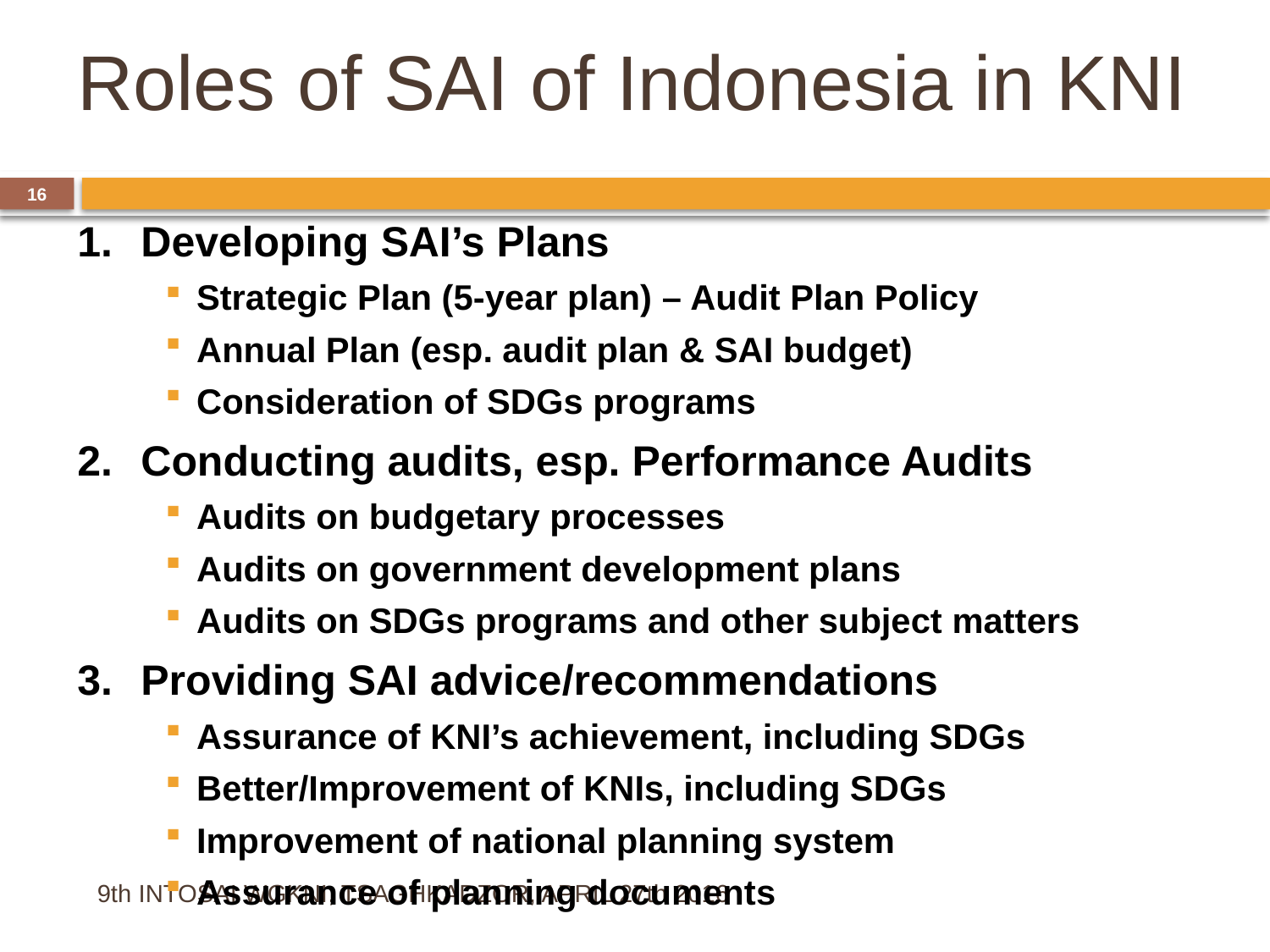

# Roles of SAI of Indonesia in KNI
16
Developing SAI’s Plans
Strategic Plan (5-year plan) – Audit Plan Policy
Annual Plan (esp. audit plan & SAI budget)
Consideration of SDGs programs
Conducting audits, esp. Performance Audits
Audits on budgetary processes
Audits on government development plans
Audits on SDGs programs and other subject matters
Providing SAI advice/recommendations
Assurance of KNI’s achievement, including SDGs
Better/Improvement of KNIs, including SDGs
Improvement of national planning system
Assurance of planning documents

9th INTOSAI WGKNI, TSAGHKADZOR, APRIL 27th 2016